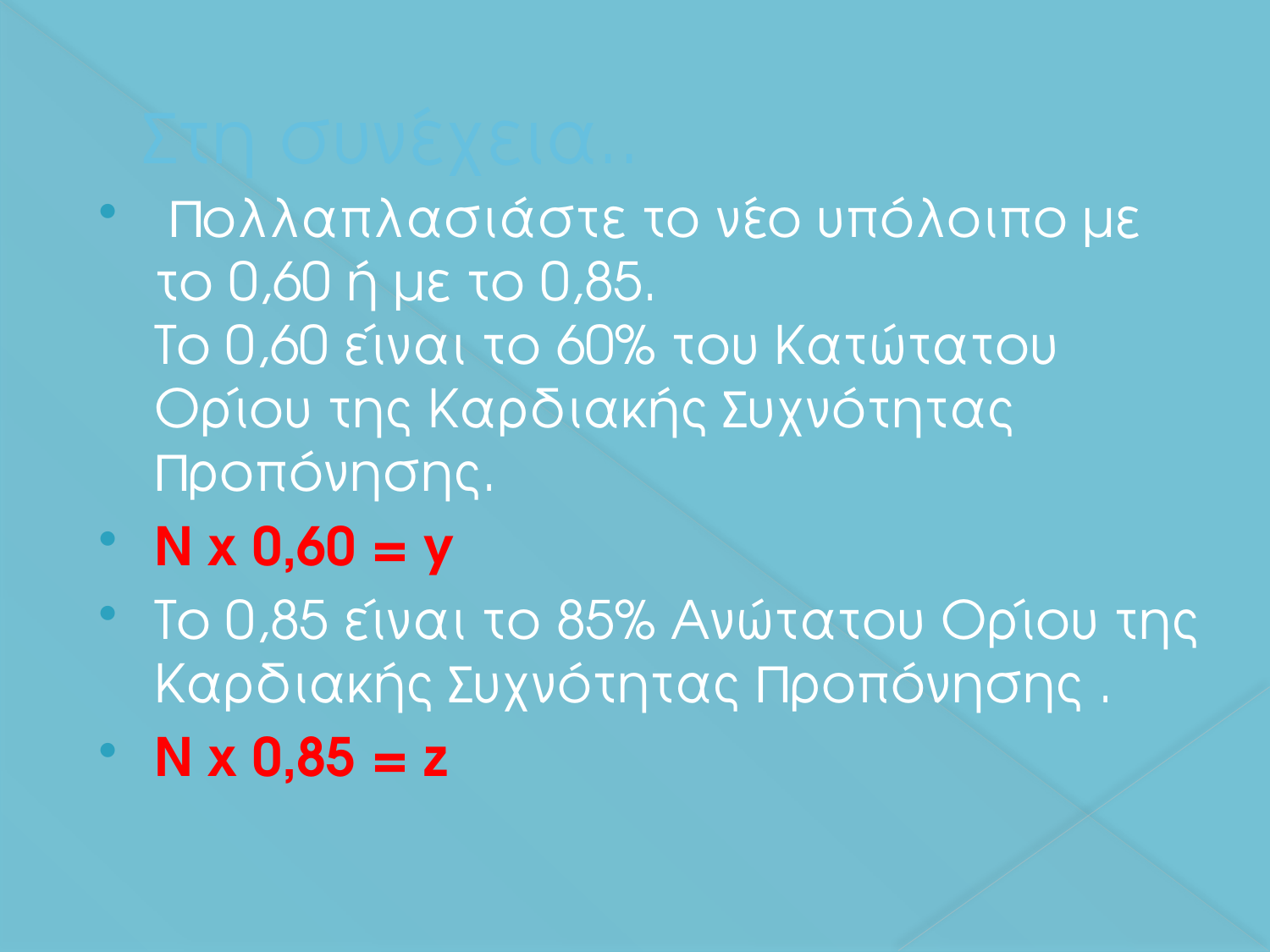

# Στη συνέχεια..
 Πολλαπλασιάστε το νέο υπόλοιπο με το 0,60 ή με το 0,85.
Το 0,60 είναι το 60% του Κατώτατου Ορίου της Καρδιακής Συχνότητας Προπόνησης.
N x 0,60 = y
Το 0,85 είναι το 85% Ανώτατου Ορίου της Καρδιακής Συχνότητας Προπόνησης .
N x 0,85 = z